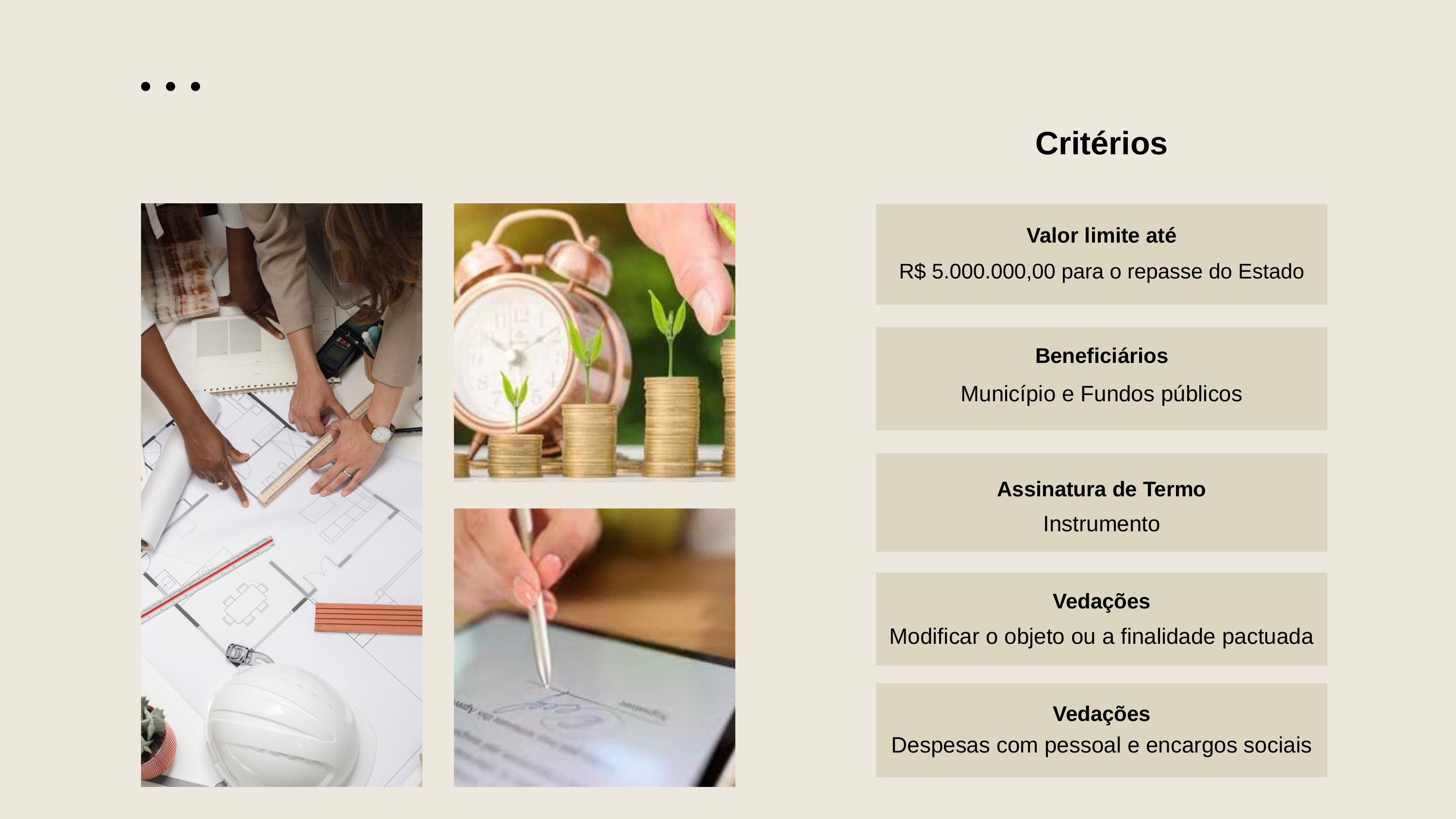

Critérios

Valor limite até
R$ 5.000.000,00 para o repasse do Estado

Beneficiários
Município e Fundos públicos

Assinatura de Termo
Instrumento

Vedações
Modificar o objeto ou a finalidade pactuada

Vedações
Despesas com pessoal e encargos sociais